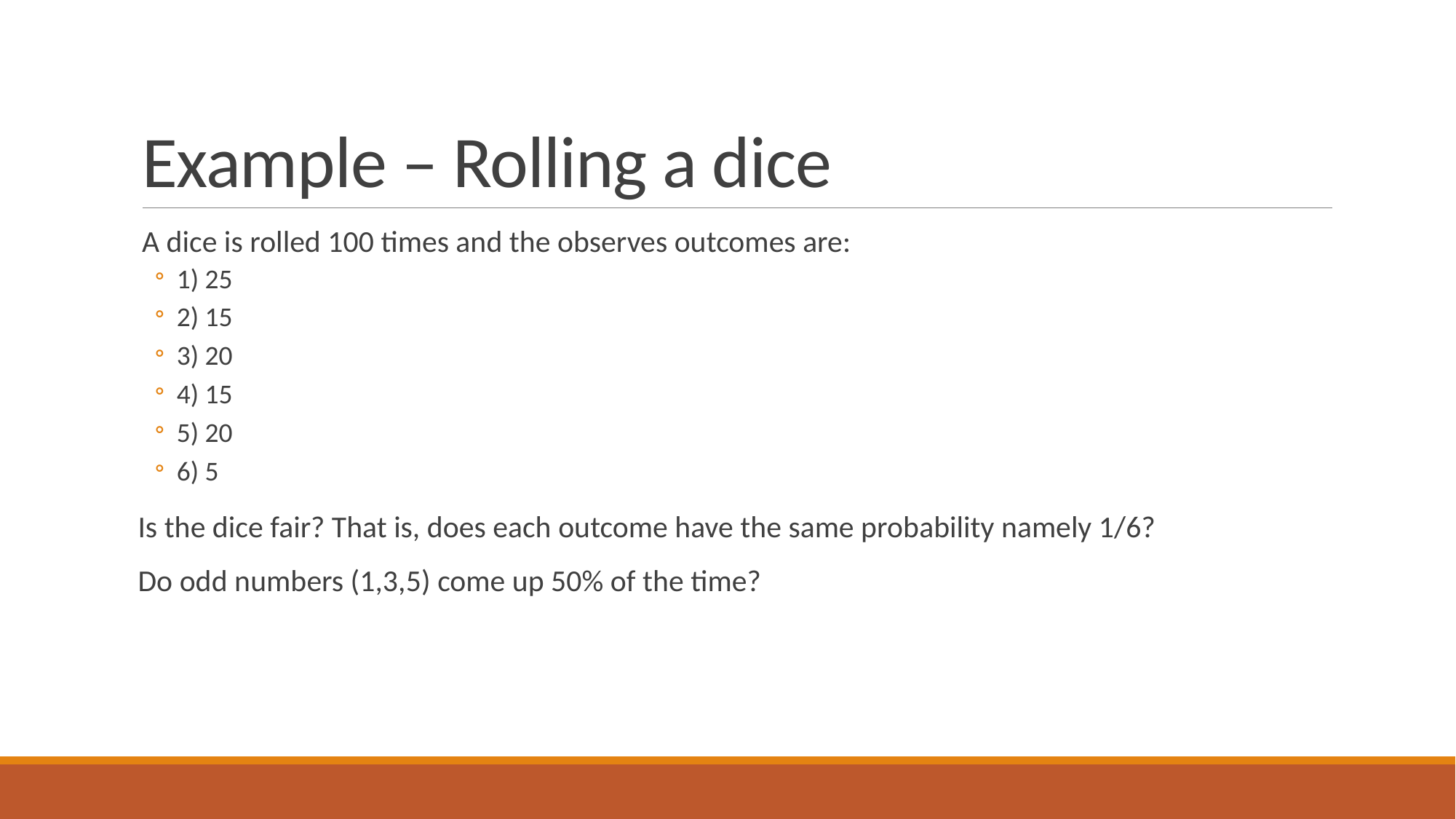

# Example – Rolling a dice
A dice is rolled 100 times and the observes outcomes are:
1) 25
2) 15
3) 20
4) 15
5) 20
6) 5
 Is the dice fair? That is, does each outcome have the same probability namely 1/6?
 Do odd numbers (1,3,5) come up 50% of the time?